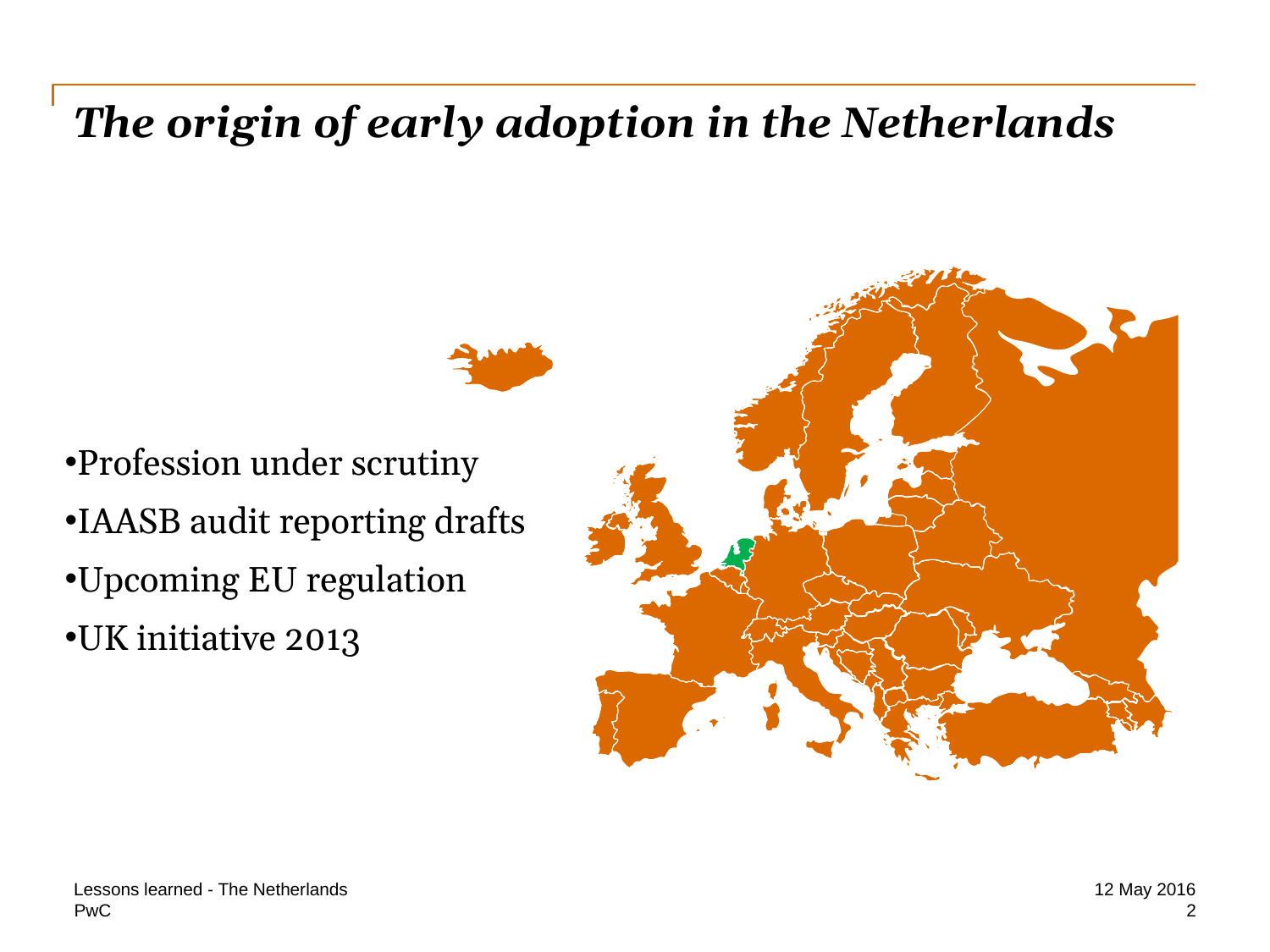

# The origin of early adoption in the Netherlands

Profession under scrutiny
IAASB audit reporting drafts
Upcoming EU regulation
UK initiative 2013
Lessons learned - The Netherlands
12 May 2016
2